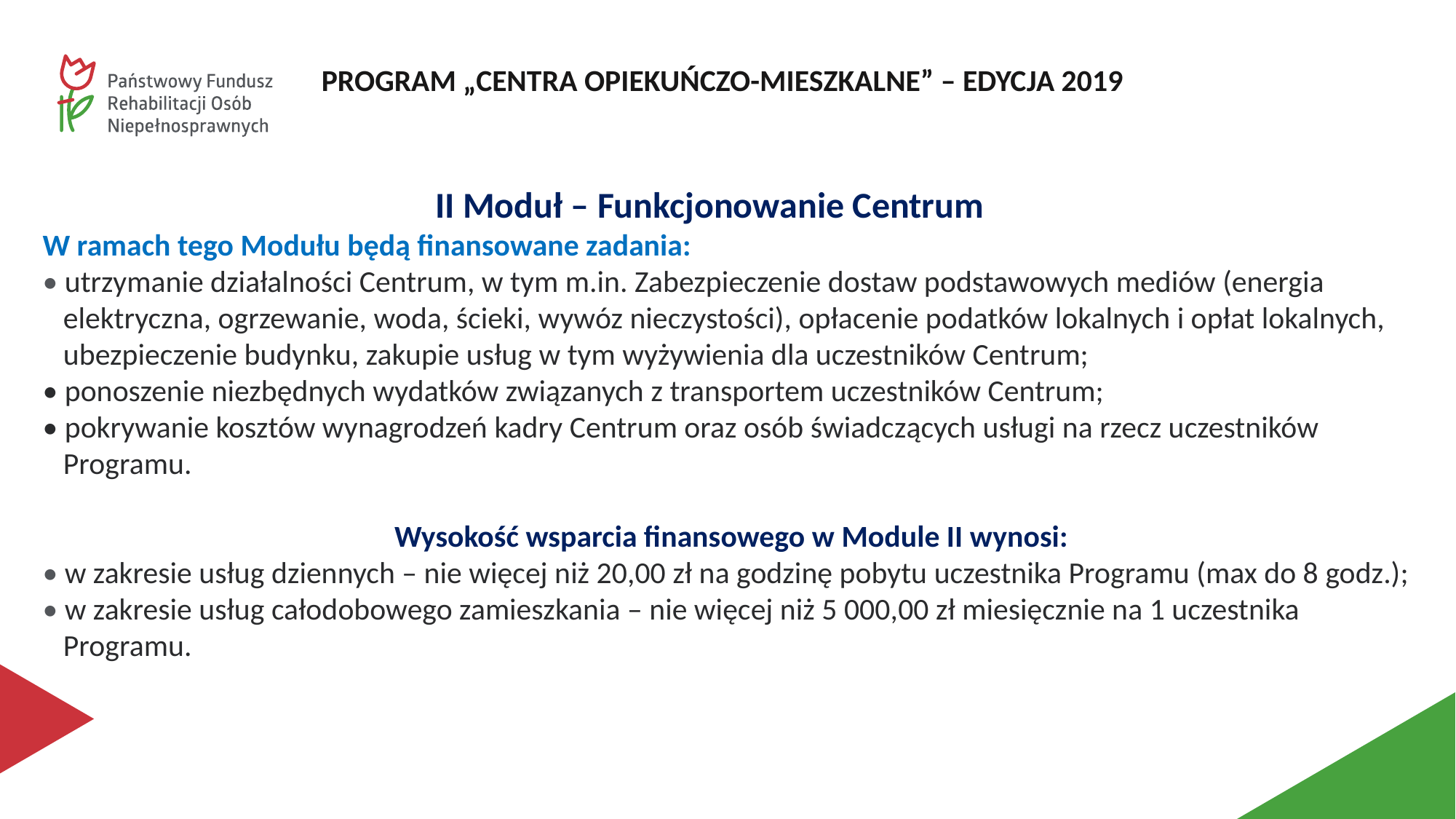

PROGRAM „CENTRA OPIEKUŃCZO-MIESZKALNE” – EDYCJA 2019

                                                II Moduł – Funkcjonowanie Centrum
W ramach tego Modułu będą finansowane zadania:
• utrzymanie działalności Centrum, w tym m.in. Zabezpieczenie dostaw podstawowych mediów (energia
   elektryczna, ogrzewanie, woda, ścieki, wywóz nieczystości), opłacenie podatków lokalnych i opłat lokalnych,
   ubezpieczenie budynku, zakupie usług w tym wyżywienia dla uczestników Centrum;
• ponoszenie niezbędnych wydatków związanych z transportem uczestników Centrum;
• pokrywanie kosztów wynagrodzeń kadry Centrum oraz osób świadczących usługi na rzecz uczestników
   Programu.

Wysokość wsparcia finansowego w Module II wynosi:
• w zakresie usług dziennych – nie więcej niż 20,00 zł na godzinę pobytu uczestnika Programu (max do 8 godz.);
• w zakresie usług całodobowego zamieszkania – nie więcej niż 5 000,00 zł miesięcznie na 1 uczestnika
   Programu.